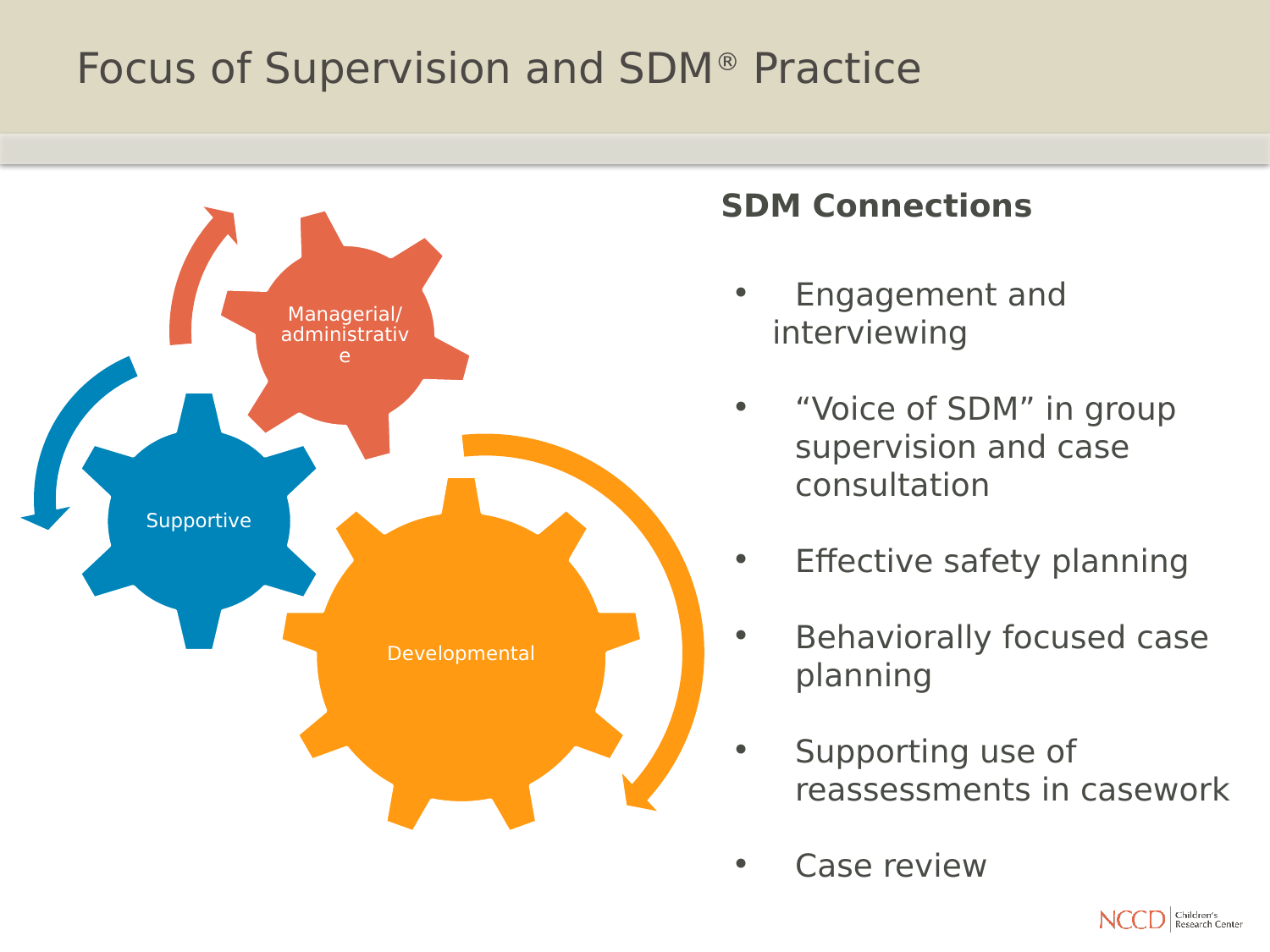

# Focus of Supervision and SDM® Practice

Managerial/ administrative

Supportive

Developmental
SDM Connections
Engagement and
    interviewing

“Voice of SDM” in group supervision and case consultation

Effective safety planning

Behaviorally focused case planning

Supporting use of reassessments in casework

Case review